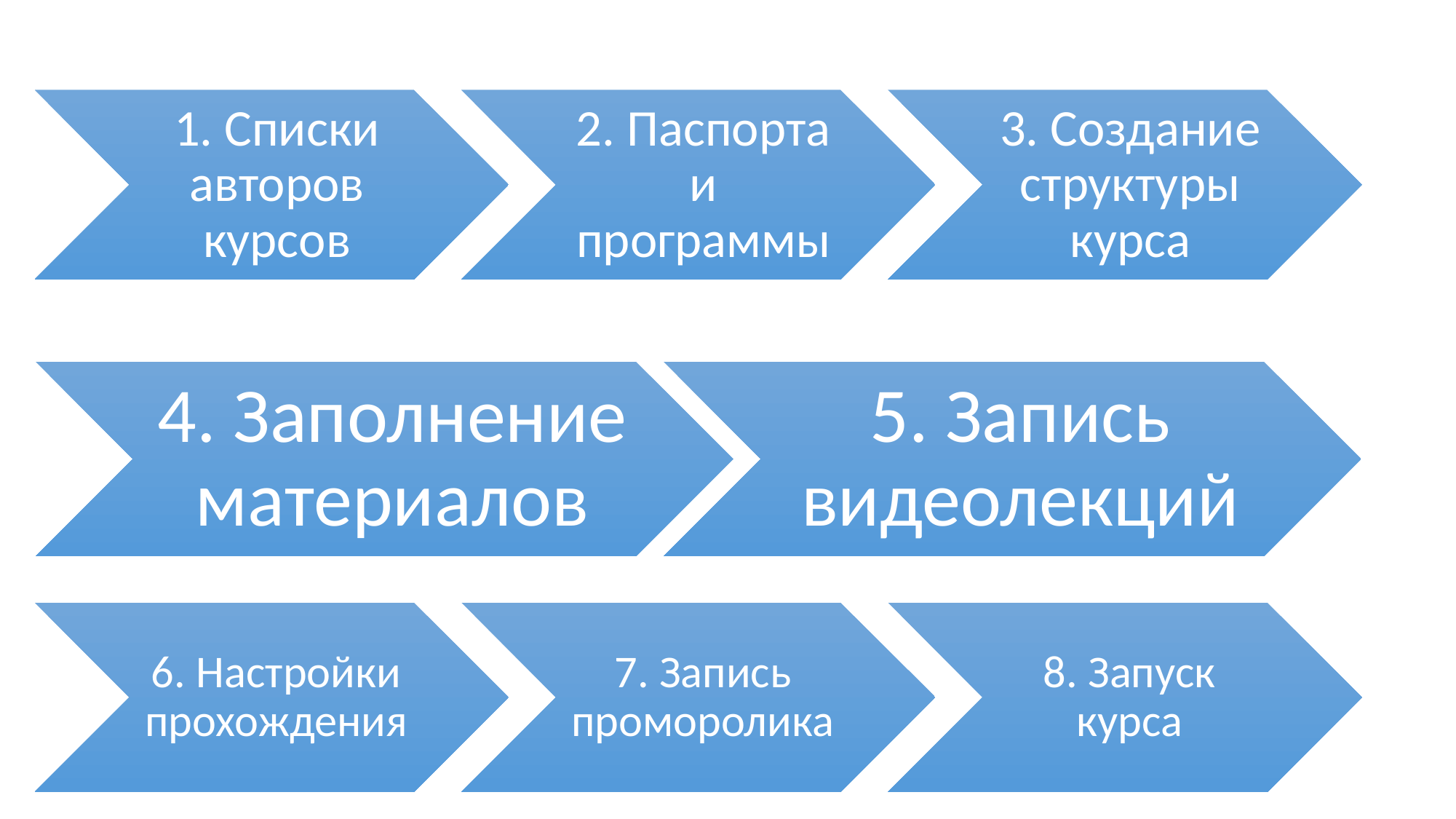

1. Списки авторов курсов
2. Паспорта и программы
3. Создание структуры курса
4. Заполнение материалов
5. Запись видеолекций
6. Настройки прохождения
7. Запись проморолика
8. Запуск курса